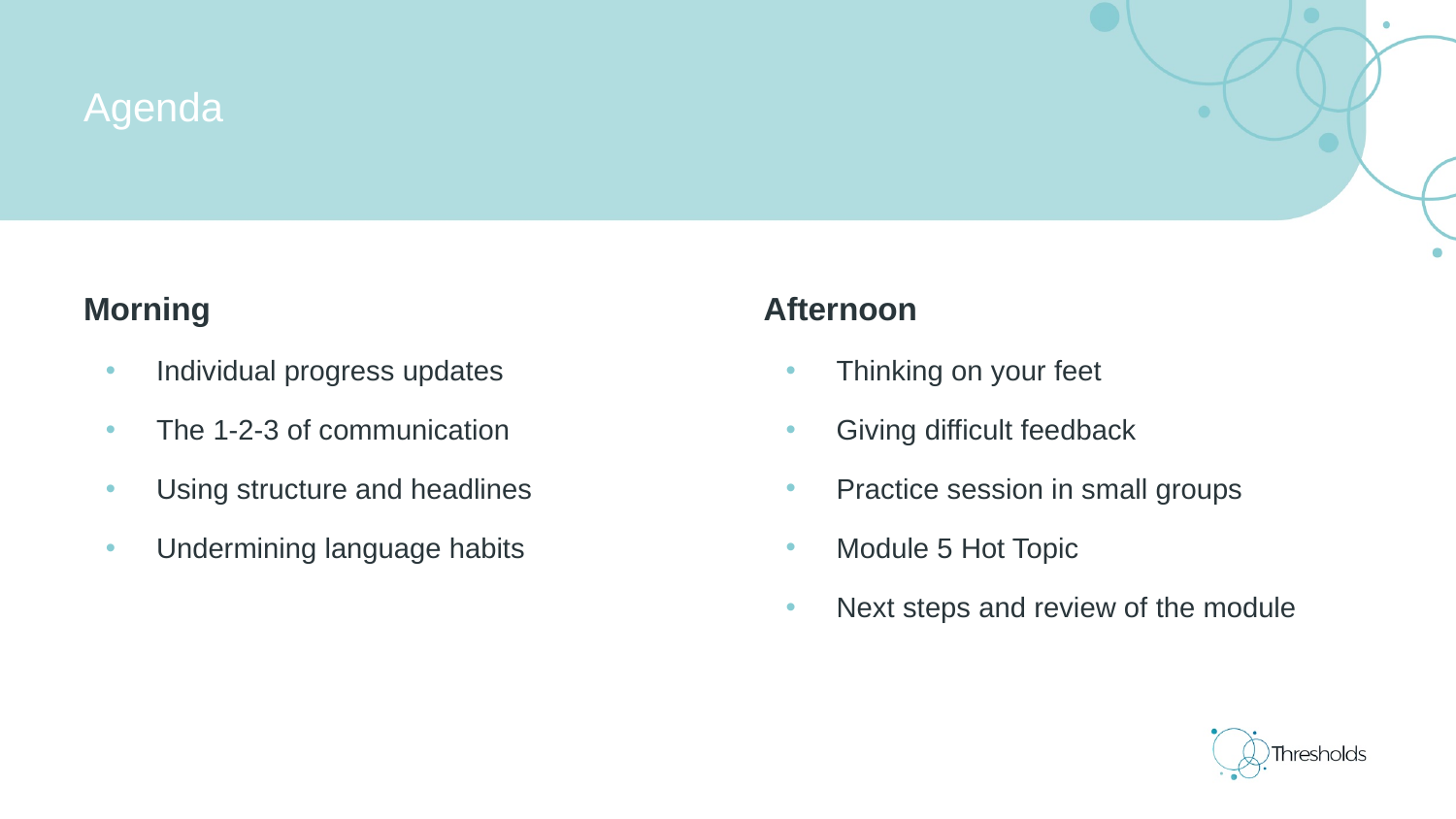

Agenda
Morning
Individual progress updates
The 1-2-3 of communication
Using structure and headlines
Undermining language habits
Afternoon
Thinking on your feet
Giving difficult feedback
Practice session in small groups
Module 5 Hot Topic
Next steps and review of the module